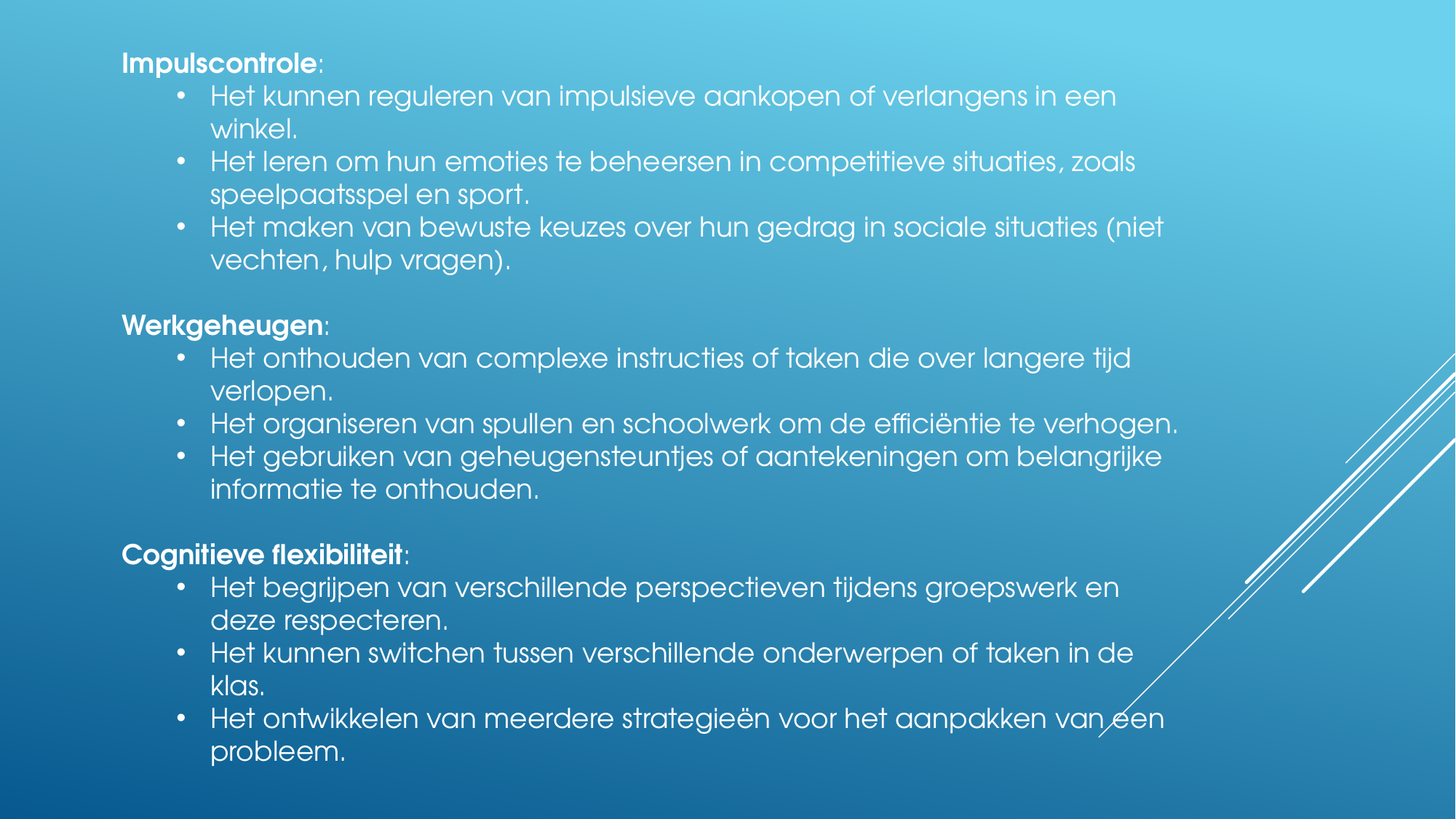

Impulscontrole:
Het kunnen reguleren van impulsieve aankopen of verlangens in een winkel.
Het leren om hun emoties te beheersen in competitieve situaties, zoals speelpaatsspel en sport.
Het maken van bewuste keuzes over hun gedrag in sociale situaties (niet vechten, hulp vragen).

Werkgeheugen:
Het onthouden van complexe instructies of taken die over langere tijd verlopen.
Het organiseren van spullen en schoolwerk om de efficiëntie te verhogen.
Het gebruiken van geheugensteuntjes of aantekeningen om belangrijke informatie te onthouden.

Cognitieve flexibiliteit:
Het begrijpen van verschillende perspectieven tijdens groepswerk en deze respecteren.
Het kunnen switchen tussen verschillende onderwerpen of taken in de klas.
Het ontwikkelen van meerdere strategieën voor het aanpakken van een probleem.